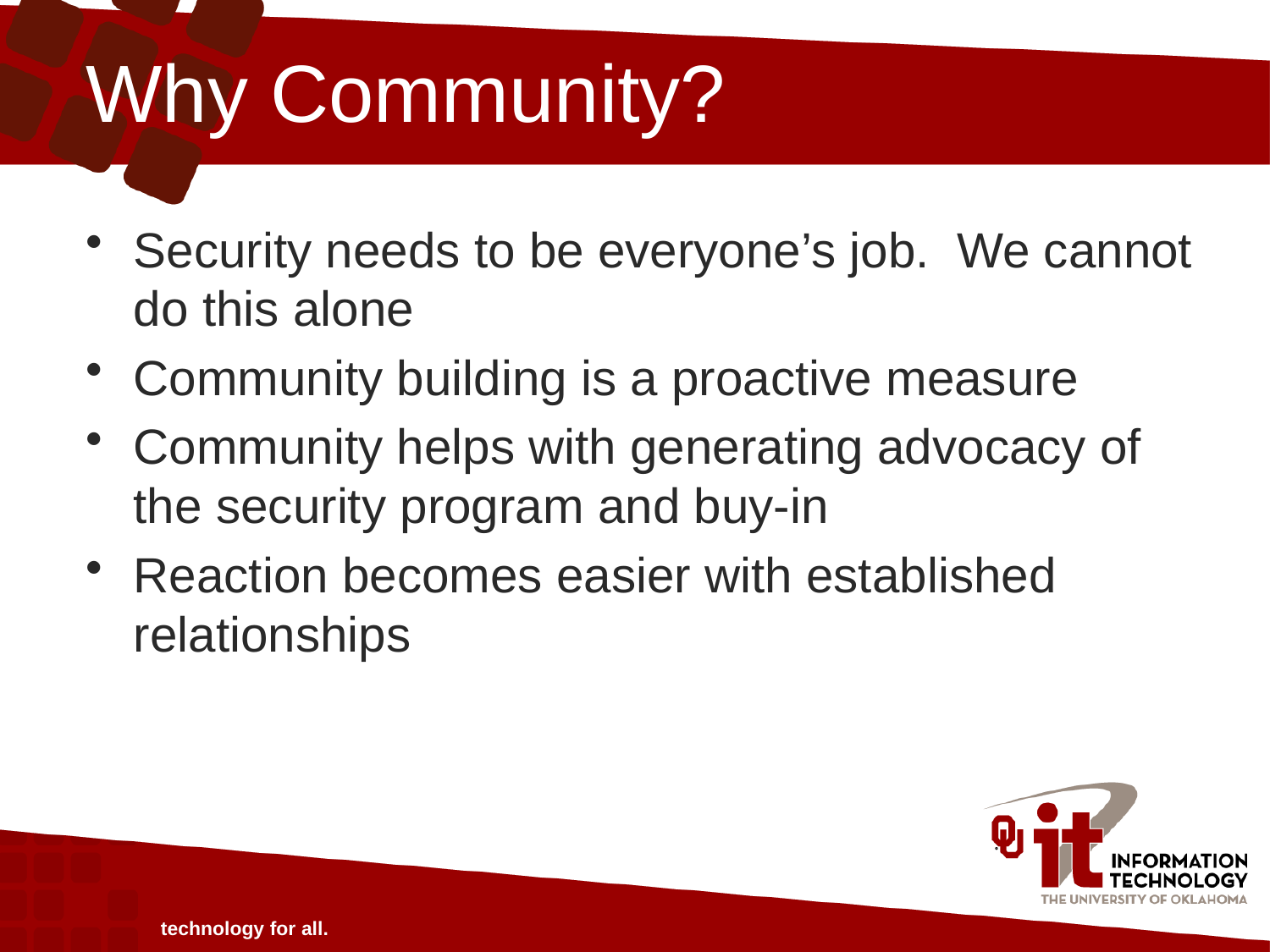

# Why Community?
Security needs to be everyone’s job.  We cannot do this alone
Community building is a proactive measure
Community helps with generating advocacy of the security program and buy-in
Reaction becomes easier with established relationships
technology for all.